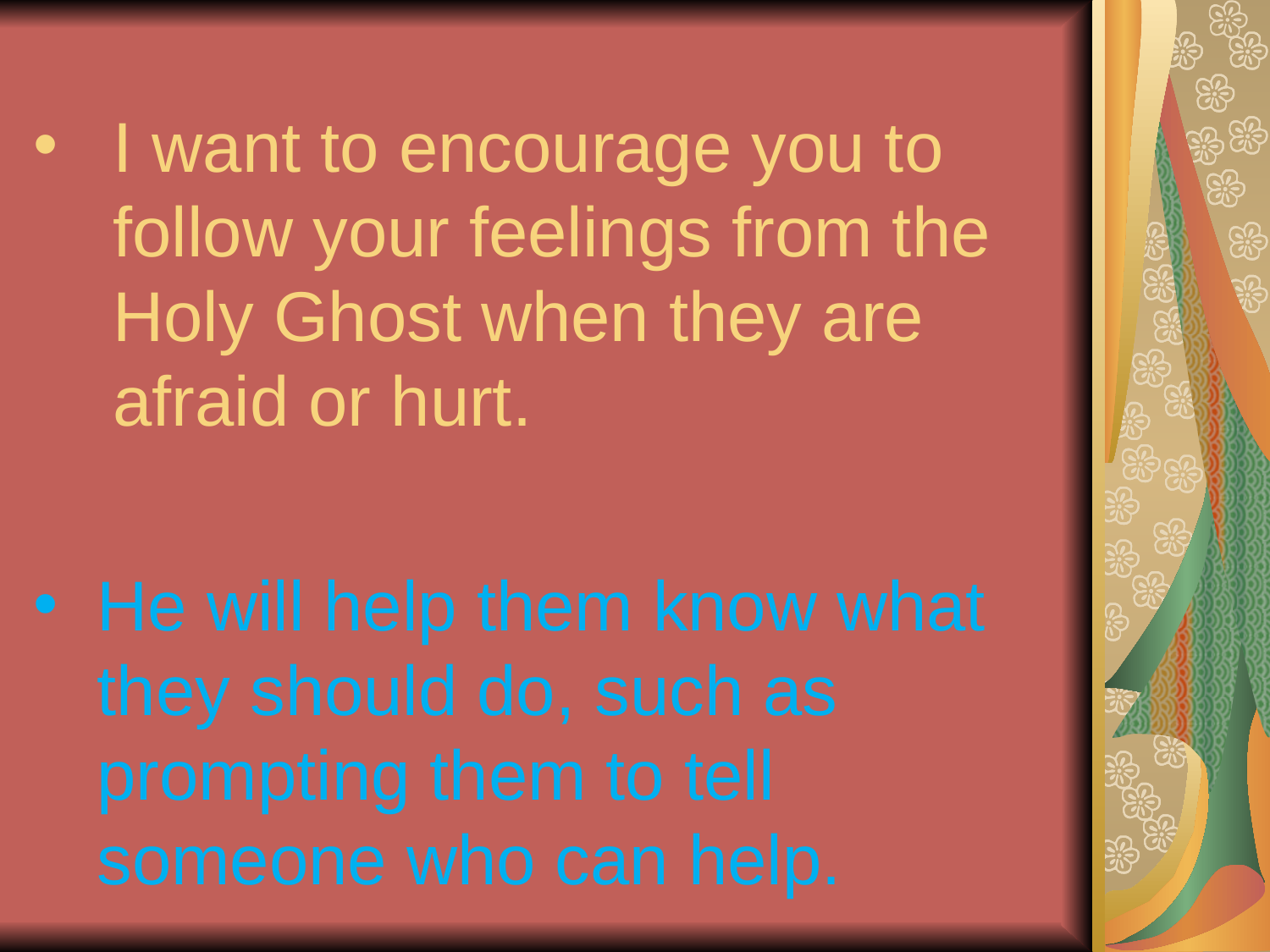

I want to encourage you to follow your feelings from the Holy Ghost when they are afraid or hurt.
He will help them know what they should do, such as prompting them to tell someone who can help.